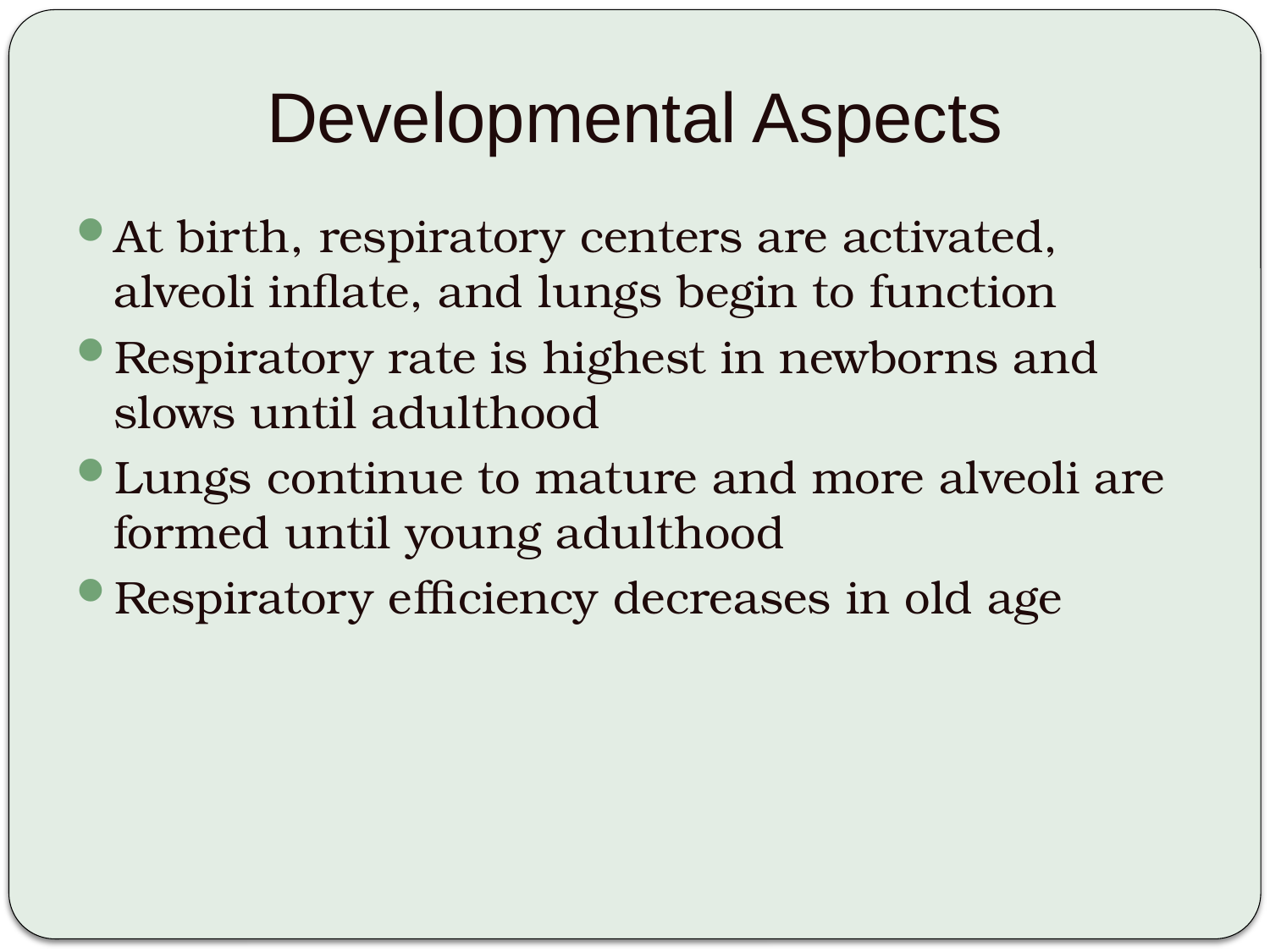

# Developmental Aspects
At birth, respiratory centers are activated, alveoli inflate, and lungs begin to function
Respiratory rate is highest in newborns and slows until adulthood
Lungs continue to mature and more alveoli are formed until young adulthood
Respiratory efficiency decreases in old age